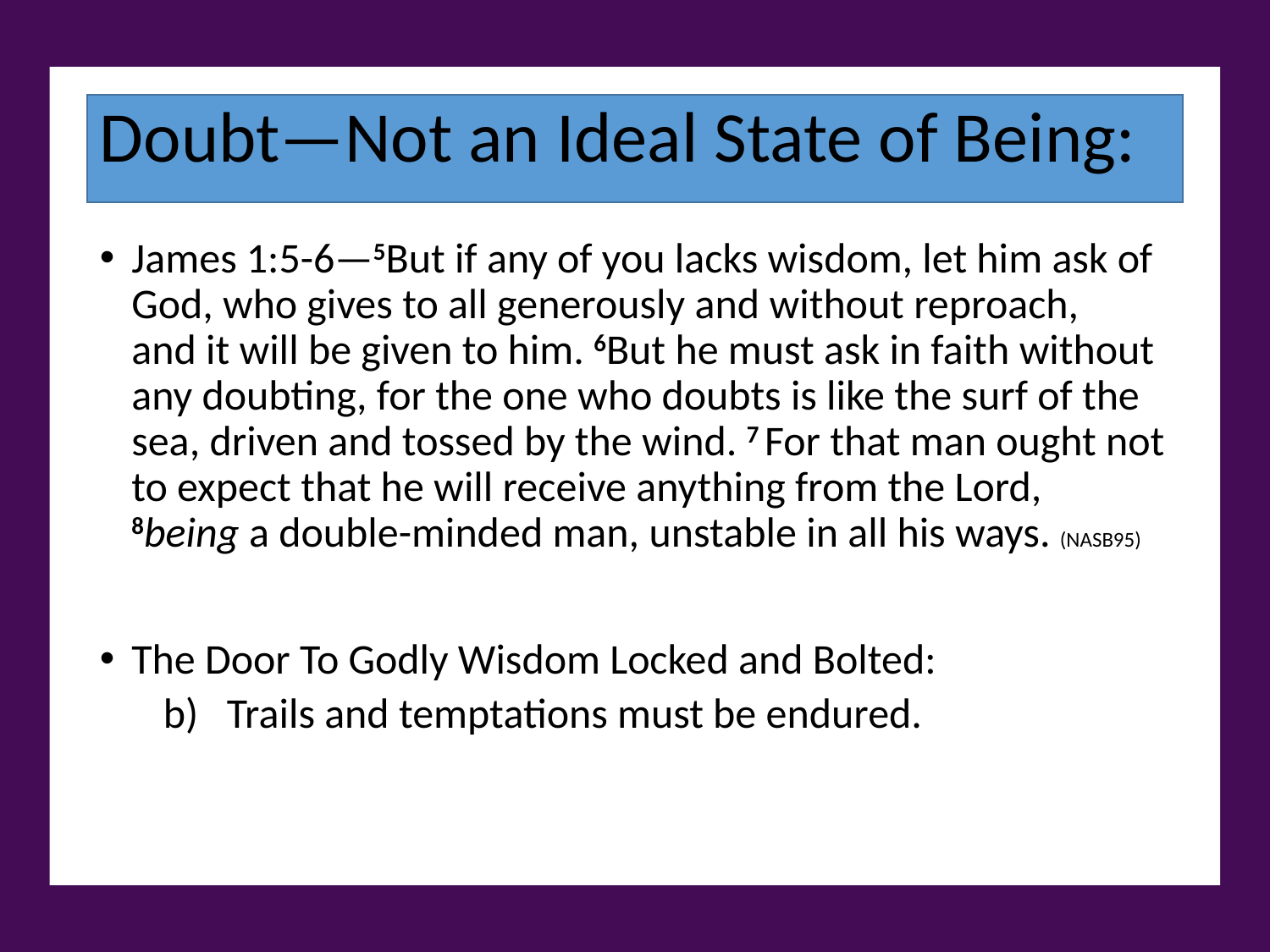

Doubt—Not an Ideal State of Being:
James 1:5-6—5But if any of you lacks wisdom, let him ask of God, who gives to all generously and without reproach, and it will be given to him. 6But he must ask in faith without any doubting, for the one who doubts is like the surf of the sea, driven and tossed by the wind. 7 For that man ought not to expect that he will receive anything from the Lord, 8being a double-minded man, unstable in all his ways. (NASB95)

The Door To Godly Wisdom Locked and Bolted:
Trails and temptations must be endured.